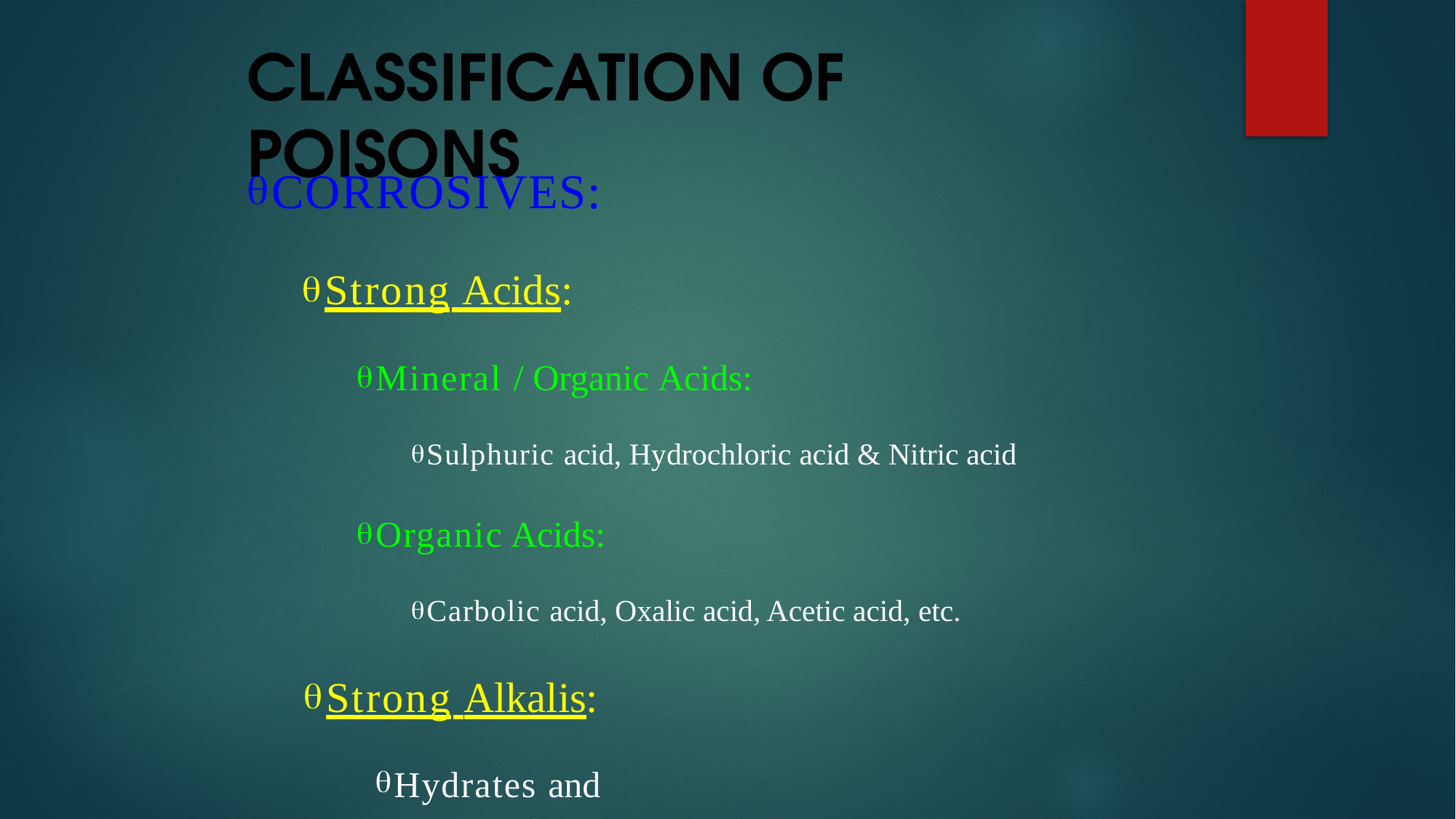

# CLASSIFICATION OF POISONS
θCORROSIVES:
θStrong Acids:
θMineral / Organic Acids:
θSulphuric acid, Hydrochloric acid & Nitric acid
θOrganic Acids:
θCarbolic acid, Oxalic acid, Acetic acid, etc.
θStrong Alkalis:
θHydrates and Carbonates of Na, K, NH4
θMetallic Salts:
θZnCl2, FeCl2, CuSO4, AgNO3, KCN, etc.